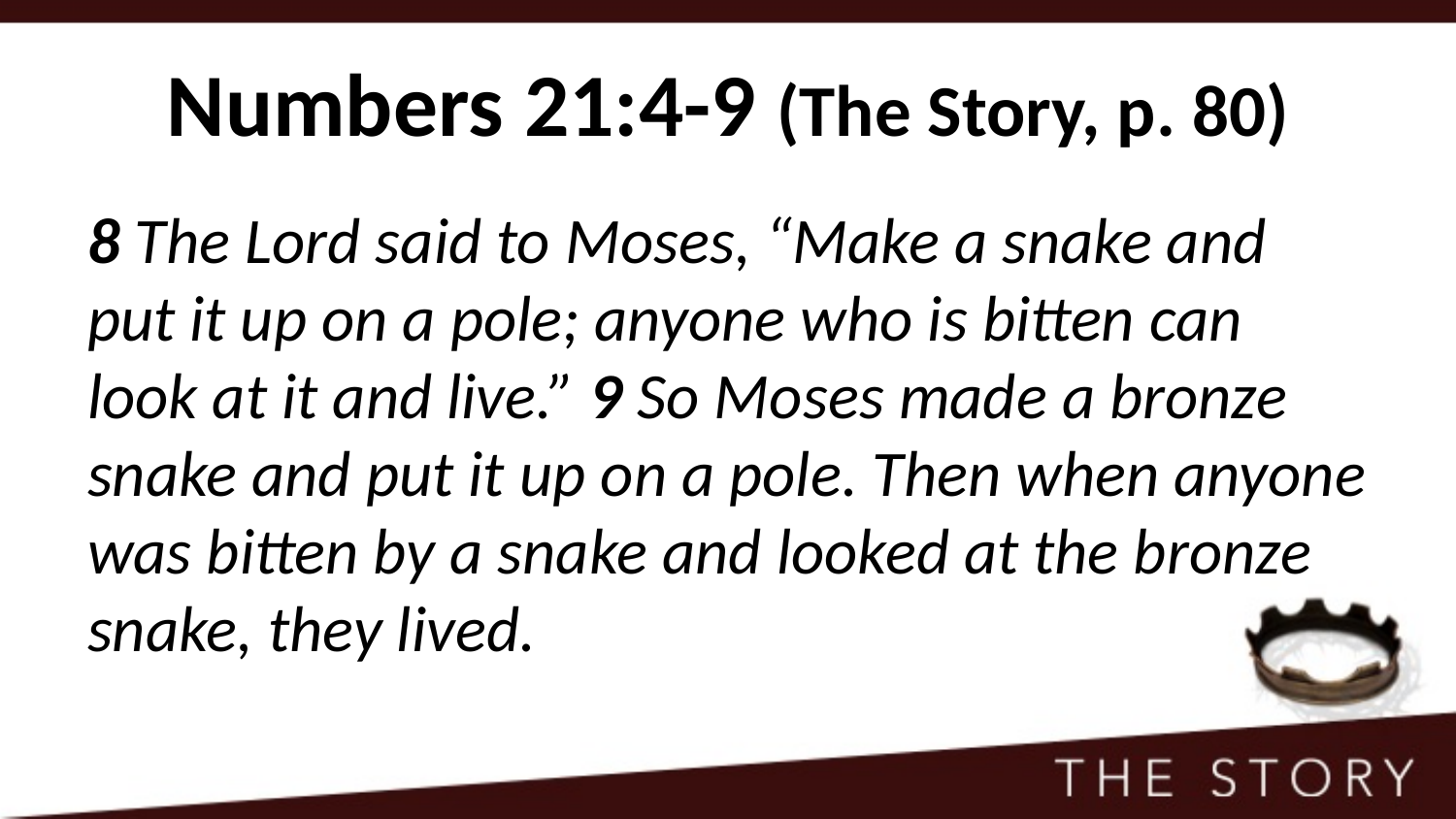

# Numbers 21:4-9 (The Story, p. 80)
8 The Lord said to Moses, “Make a snake and put it up on a pole; anyone who is bitten can look at it and live.” 9 So Moses made a bronze snake and put it up on a pole. Then when anyone was bitten by a snake and looked at the bronze snake, they lived.